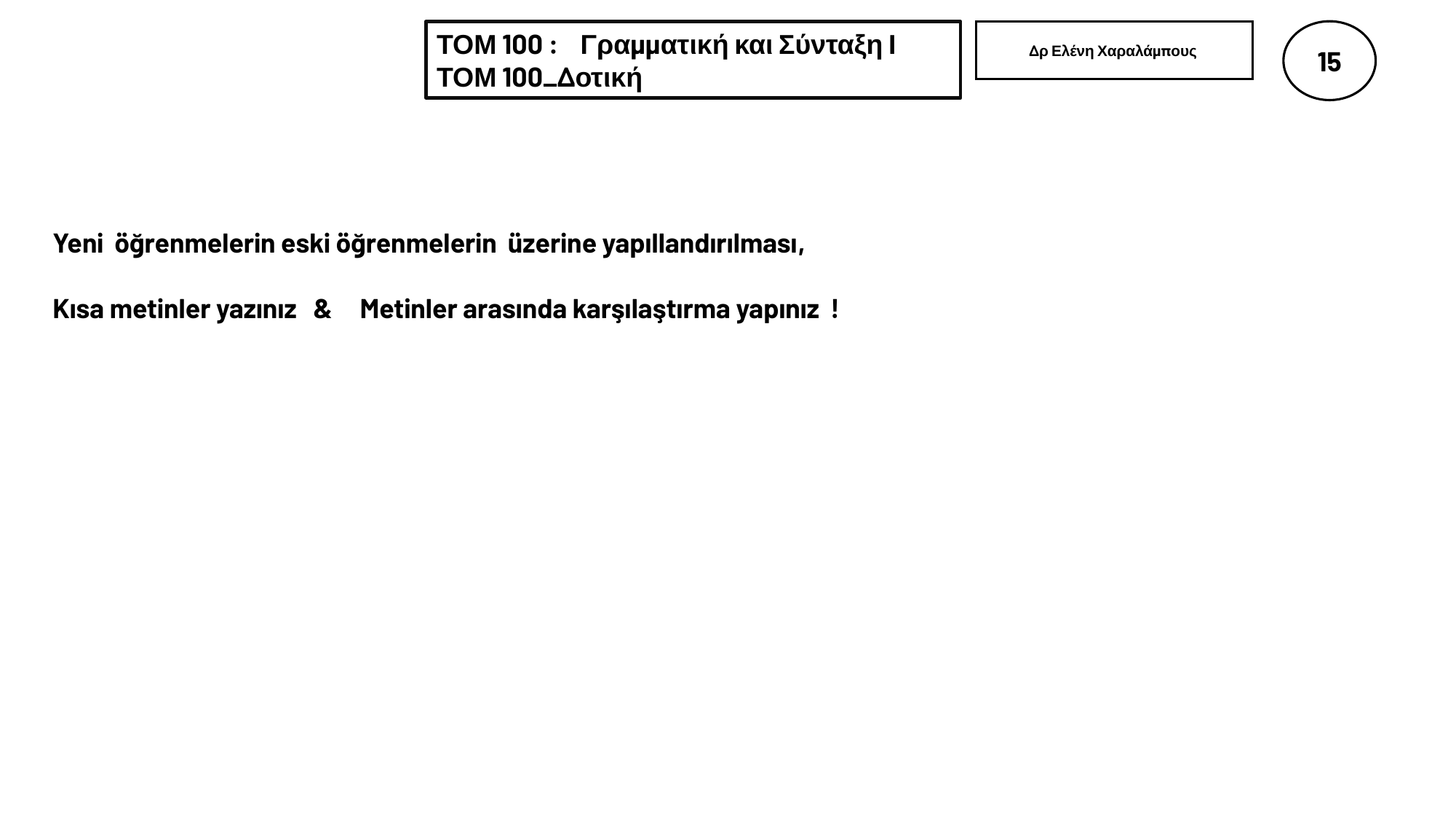

Δρ Ελένη Χαραλάμπους
15
ΤΟΜ 100 :    Γραμματική και Σύνταξη Ι
ΤΟΜ 100_Δοτική

Yeni  öğrenmelerin eski öğrenmelerin  üzerine yapıllandırılması,

Kısa metinler yazınız   &     Metinler arasında karşılaştırma yapınız  !